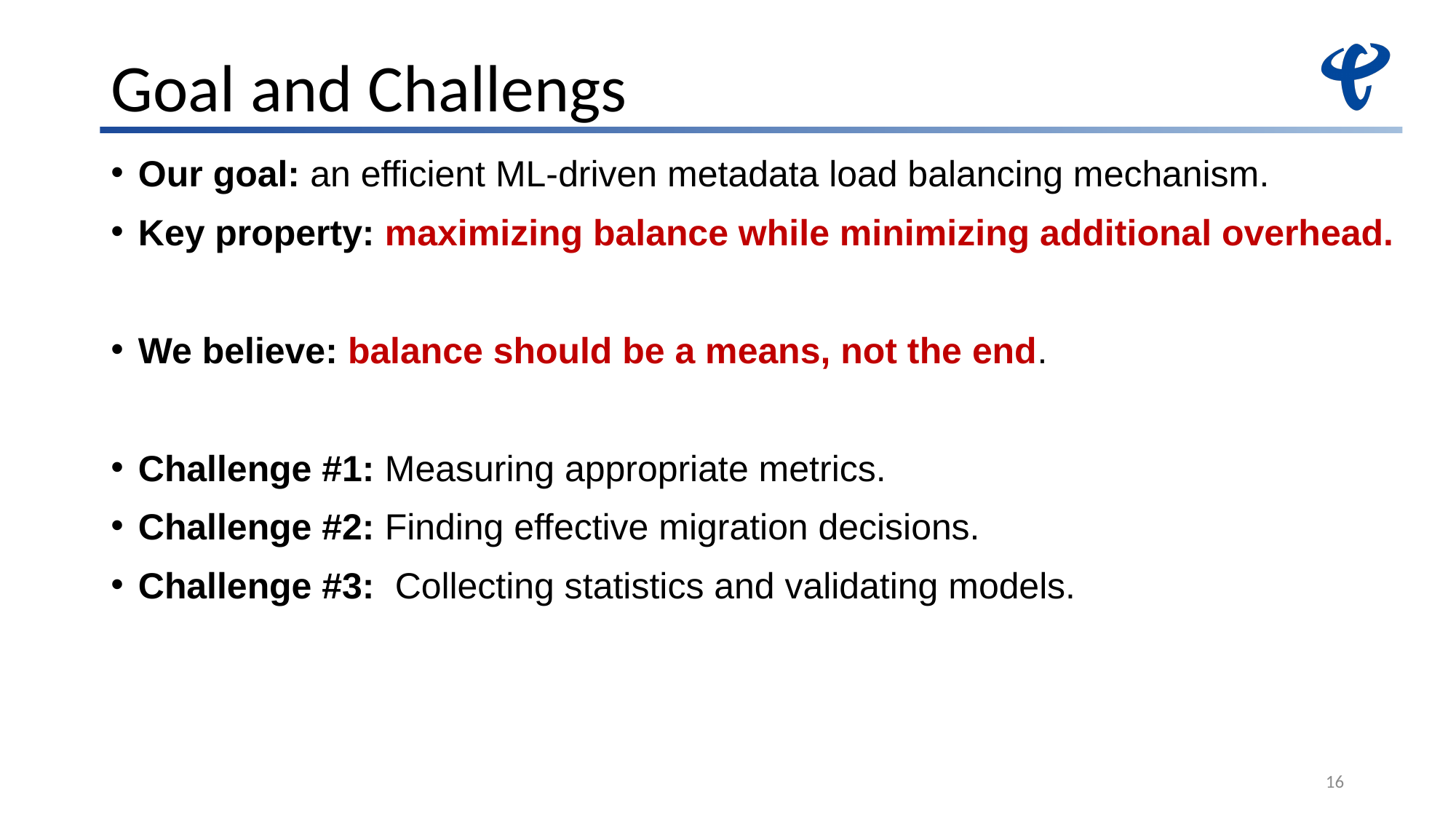

# Goal and Challengs
Our goal: an efficient ML-driven metadata load balancing mechanism.
Key property: maximizing balance while minimizing additional overhead.

We believe: balance should be a means, not the end.

Challenge #1: Measuring appropriate metrics.
Challenge #2: Finding effective migration decisions.
Challenge #3:  Collecting statistics and validating models.
16